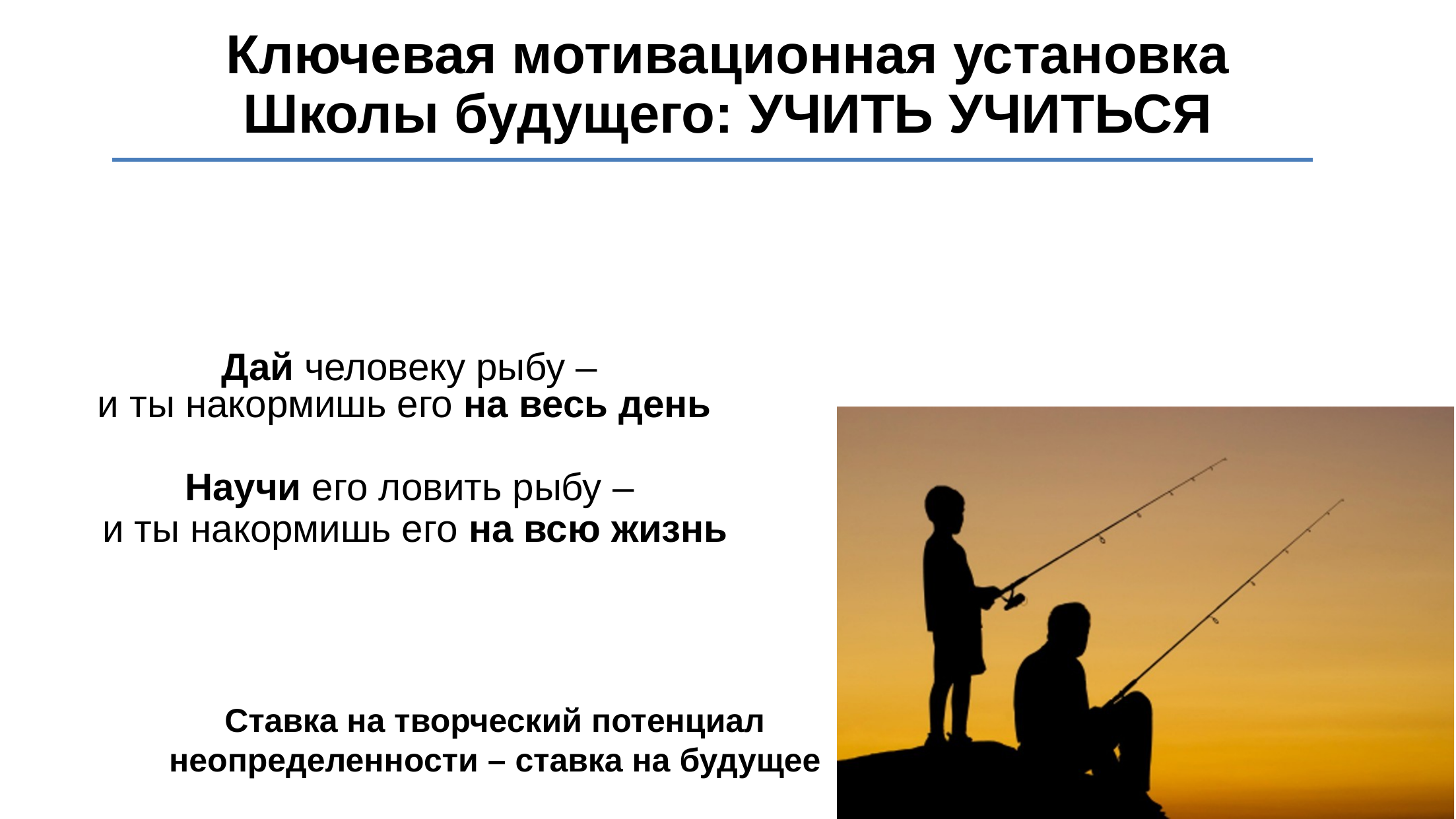

Ключевая мотивационная установка
Школы будущего: УЧИТЬ УЧИТЬСЯ
Дай человеку рыбу –
и ты накормишь его на весь день

Научи его ловить рыбу –
и ты накормишь его на всю жизнь

Ставка на творческий потенциал неопределенности – ставка на будущее